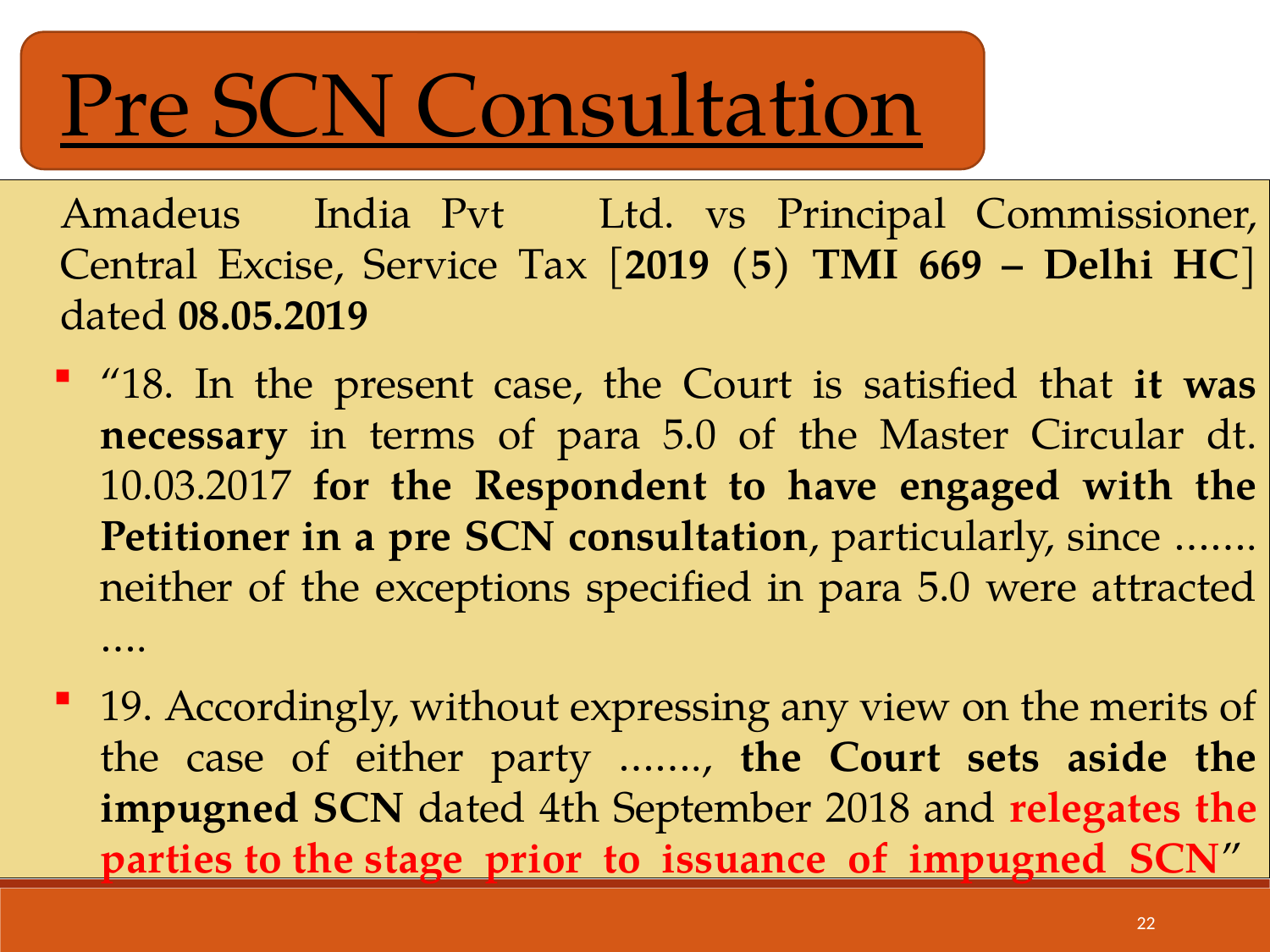

Pre SCN Consultation
Amadeus	India	Pvt	 Ltd. vs Principal Commissioner, Central Excise, Service Tax [2019 (5) TMI 669 – Delhi HC] dated 08.05.2019
“18. In the present case, the Court is satisfied that it was necessary in terms of para 5.0 of the Master Circular dt. 10.03.2017 for the Respondent to have engaged with the Petitioner in a pre SCN consultation, particularly, since ……. neither of the exceptions specified in para 5.0 were attracted ….
19. Accordingly, without expressing any view on the merits of the case of either party ……., the Court sets aside the impugned SCN dated 4th September 2018 and relegates the parties to the stage  prior  to  issuance  of  impugned  SCN”

22